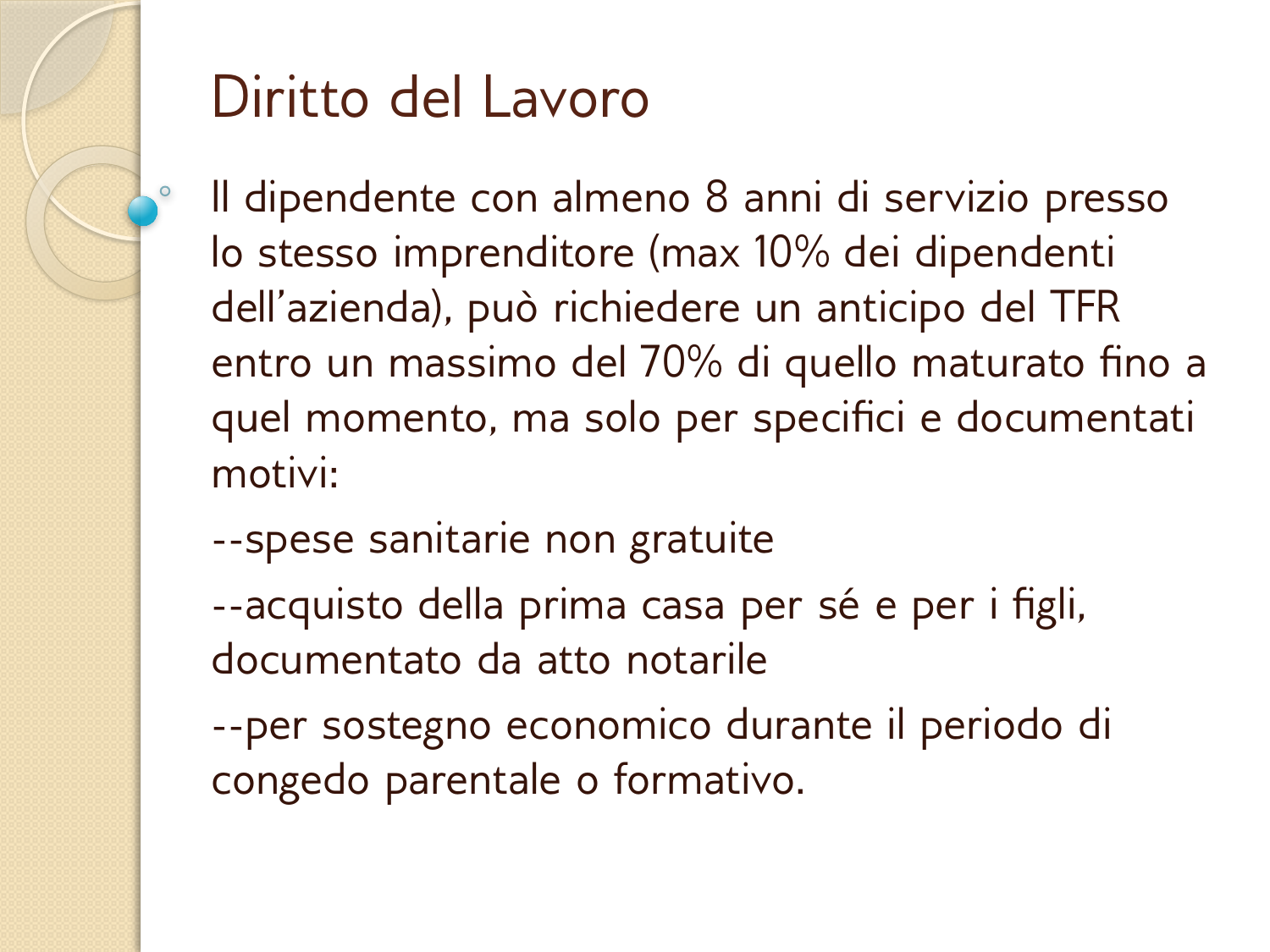

# Diritto del Lavoro
Il dipendente con almeno 8 anni di servizio presso lo stesso imprenditore (max 10% dei dipendenti dell’azienda), può richiedere un anticipo del TFR entro un massimo del 70% di quello maturato fino a quel momento, ma solo per specifici e documentati motivi:
--spese sanitarie non gratuite
--acquisto della prima casa per sé e per i figli, documentato da atto notarile
--per sostegno economico durante il periodo di congedo parentale o formativo.